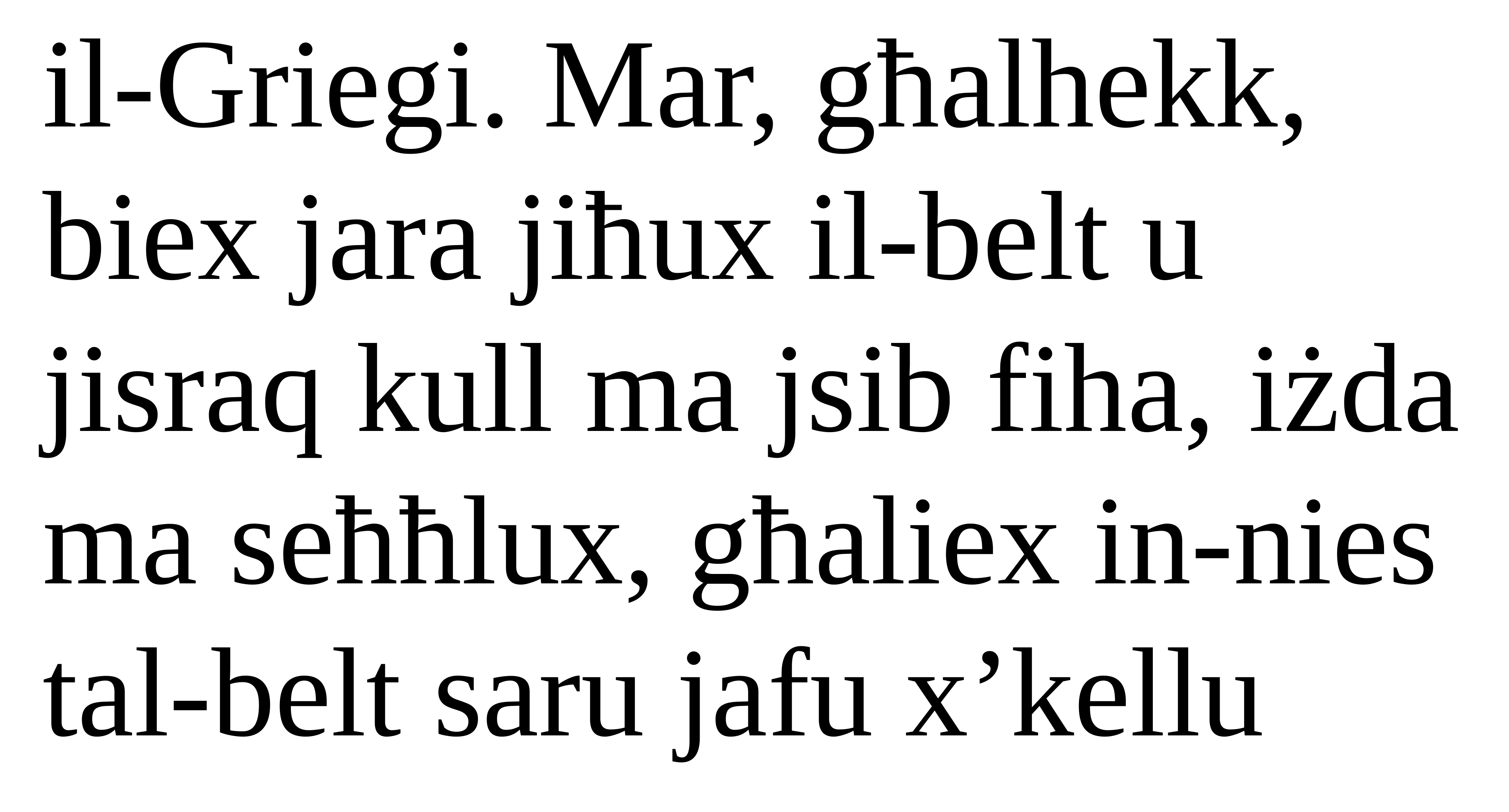

il-Griegi. Mar, għalhekk, biex jara jiħux il-belt u jisraq kull ma jsib fiha, iżda ma seħħlux, għaliex in-nies tal-belt saru jafu x’kellu